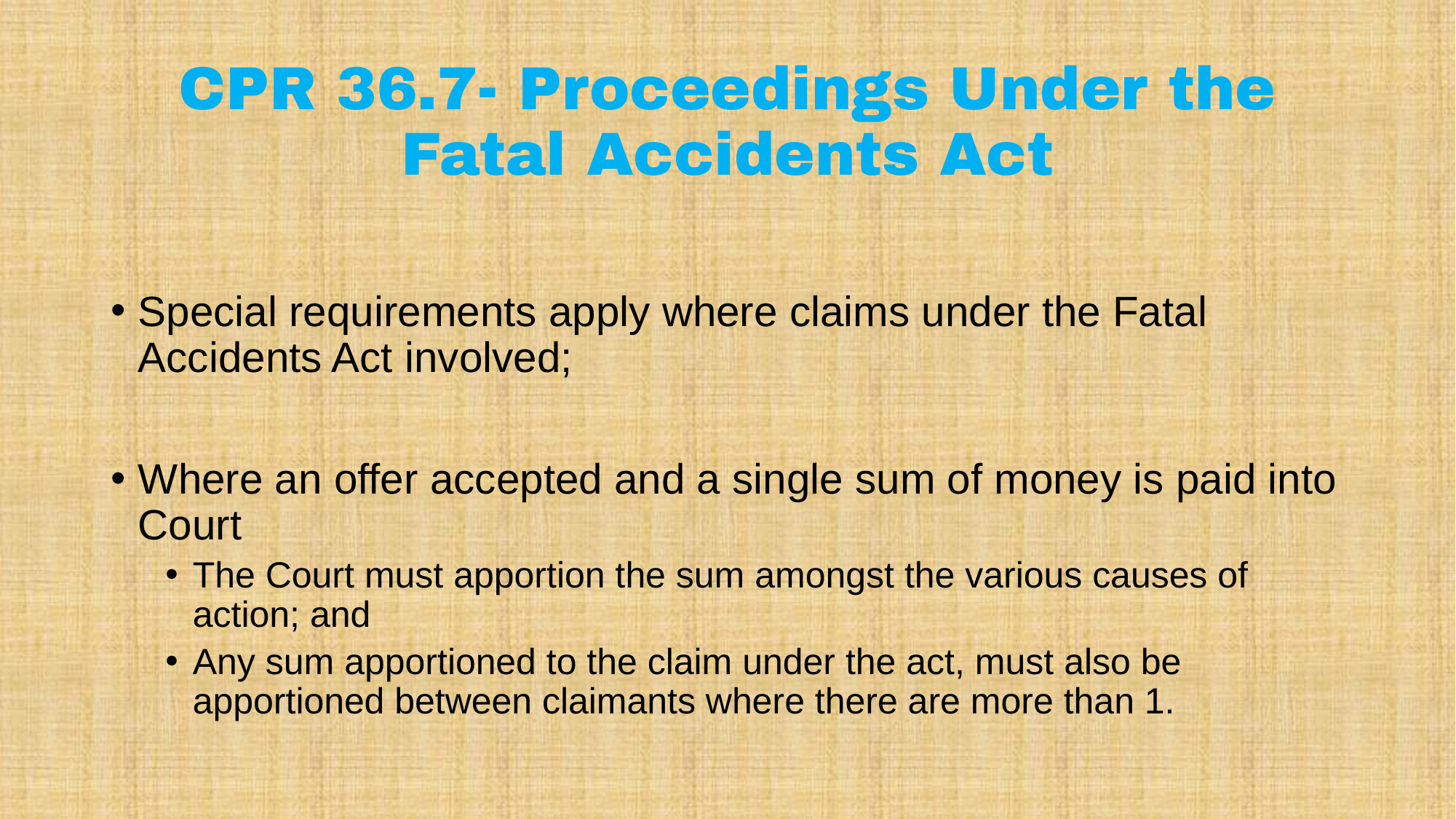

# CPR 36.7- Proceedings Under the Fatal Accidents Act

Special requirements apply where claims under the Fatal Accidents Act involved;

Where an offer accepted and a single sum of money is paid into Court
The Court must apportion the sum amongst the various causes of action; and
Any sum apportioned to the claim under the act, must also be apportioned between claimants where there are more than 1.